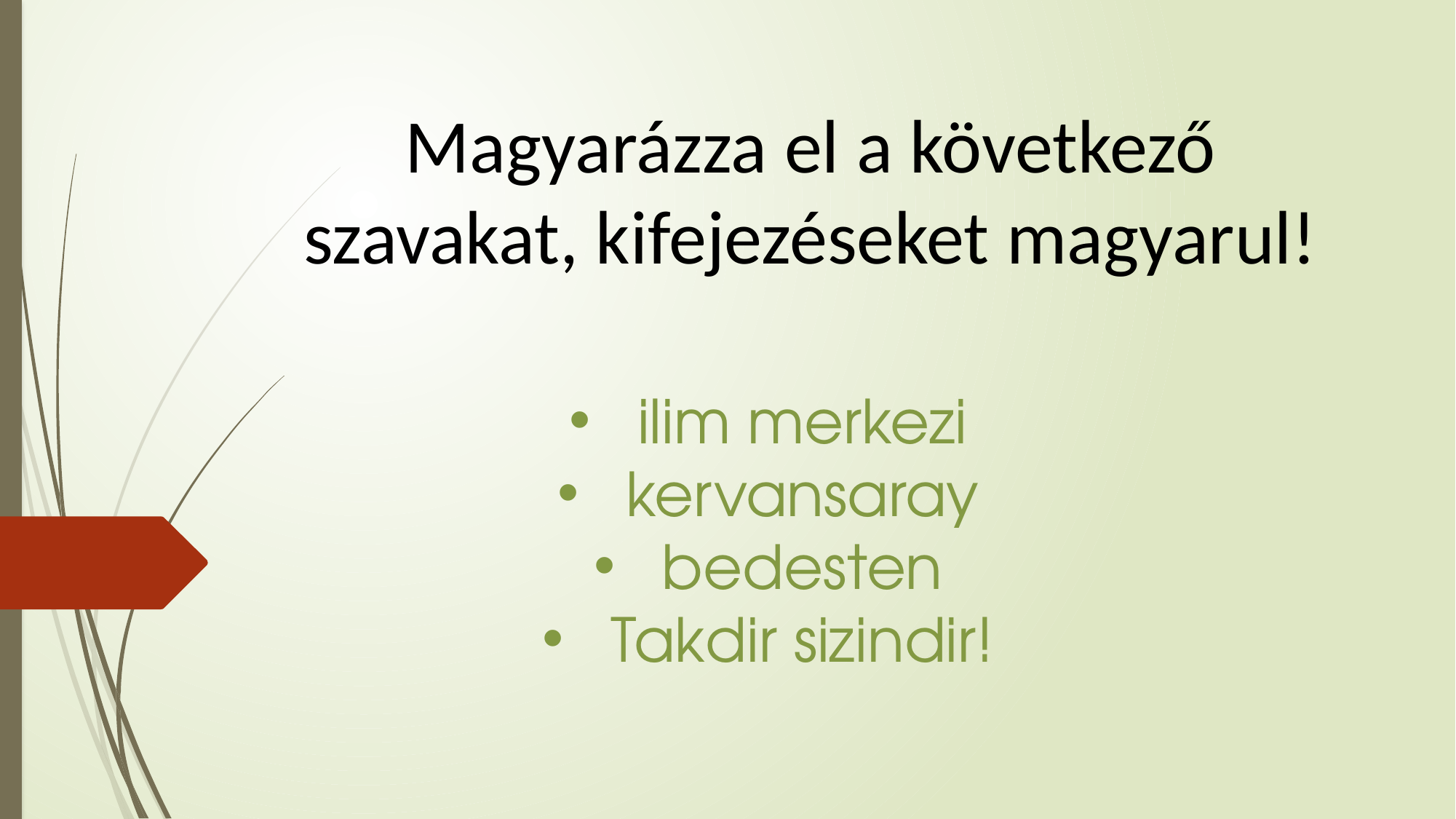

Magyarázza el a következő szavakat, kifejezéseket magyarul!
ilim merkezi
kervansaray
bedesten
Takdir sizindir!